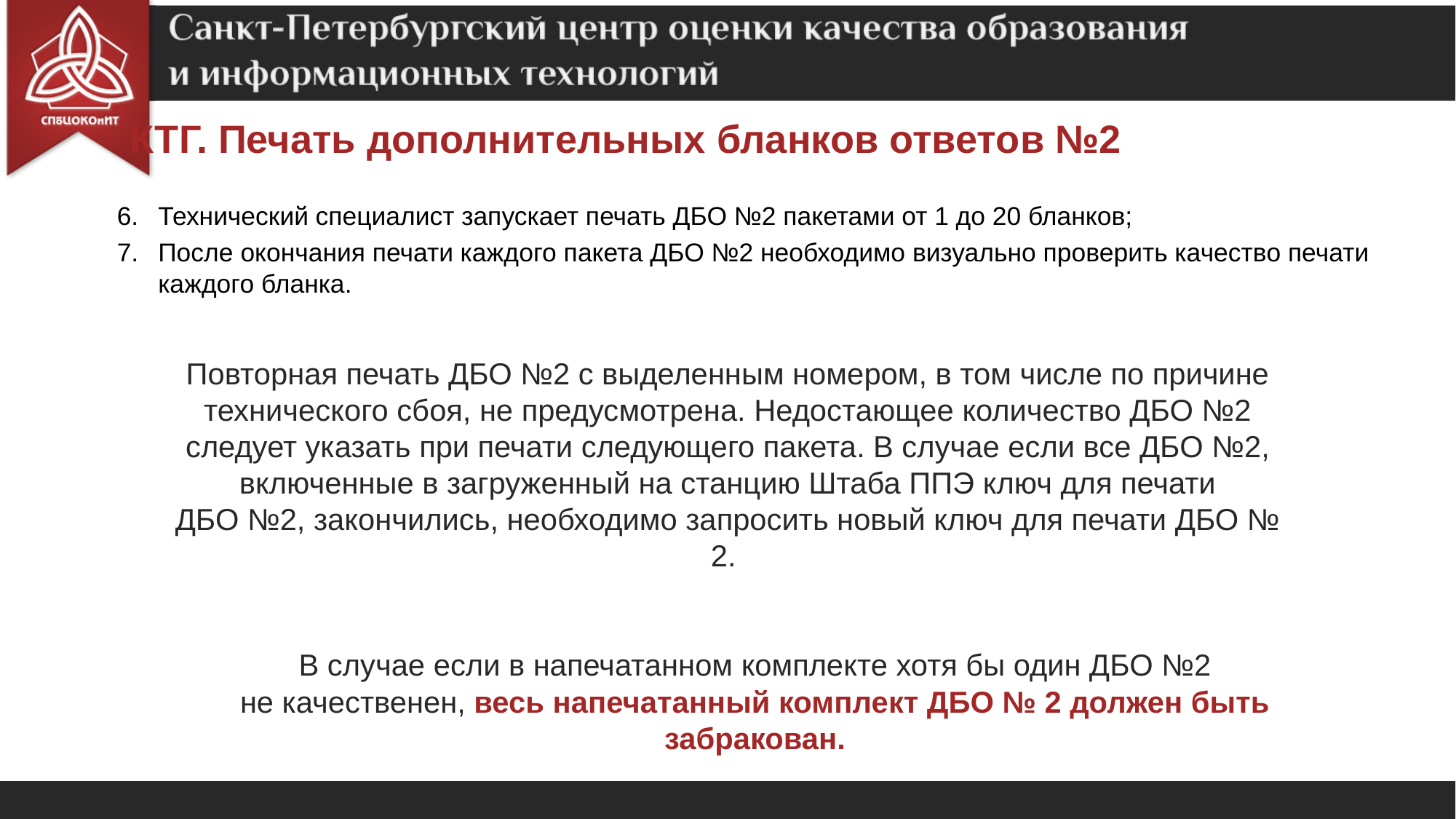

КТГ. Печать дополнительных бланков ответов №2
Технический специалист запускает печать ДБО №2 пакетами от 1 до 20 бланков;
После окончания печати каждого пакета ДБО №2 необходимо визуально проверить качество печати каждого бланка.
Повторная печать ДБО №2 с выделенным номером, в том числе по причине технического сбоя, не предусмотрена. Недостающее количество ДБО №2 следует указать при печати следующего пакета. В случае если все ДБО №2, включенные в загруженный на станцию Штаба ППЭ ключ для печати
ДБО №2, закончились, необходимо запросить новый ключ для печати ДБО № 2.

В случае если в напечатанном комплекте хотя бы один ДБО №2
не качественен, весь напечатанный комплект ДБО № 2 должен быть забракован.